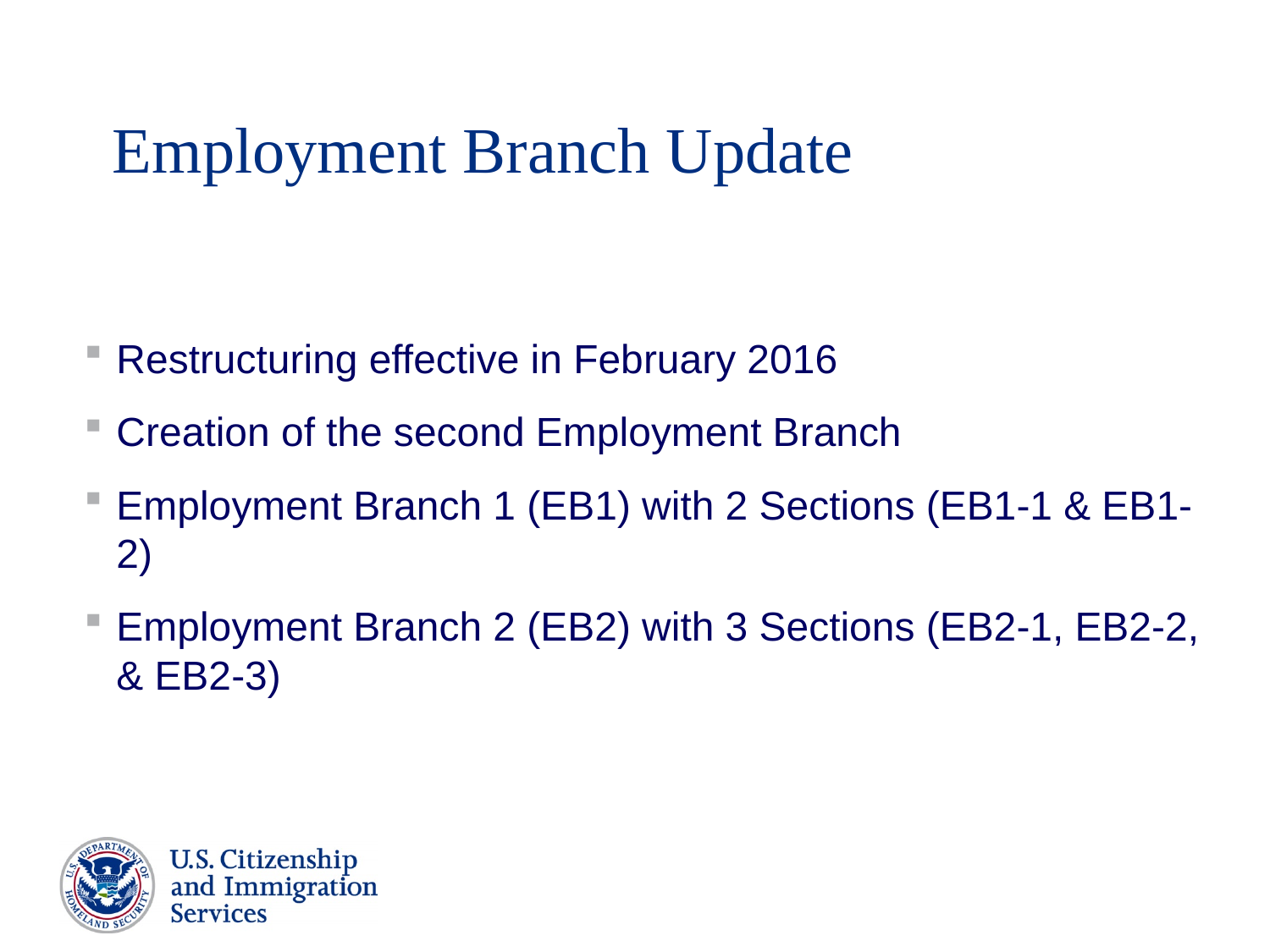

# Employment Branch Update

Restructuring effective in February 2016
Creation of the second Employment Branch
Employment Branch 1 (EB1) with 2 Sections (EB1-1 & EB1-2)
Employment Branch 2 (EB2) with 3 Sections (EB2-1, EB2-2, & EB2-3)